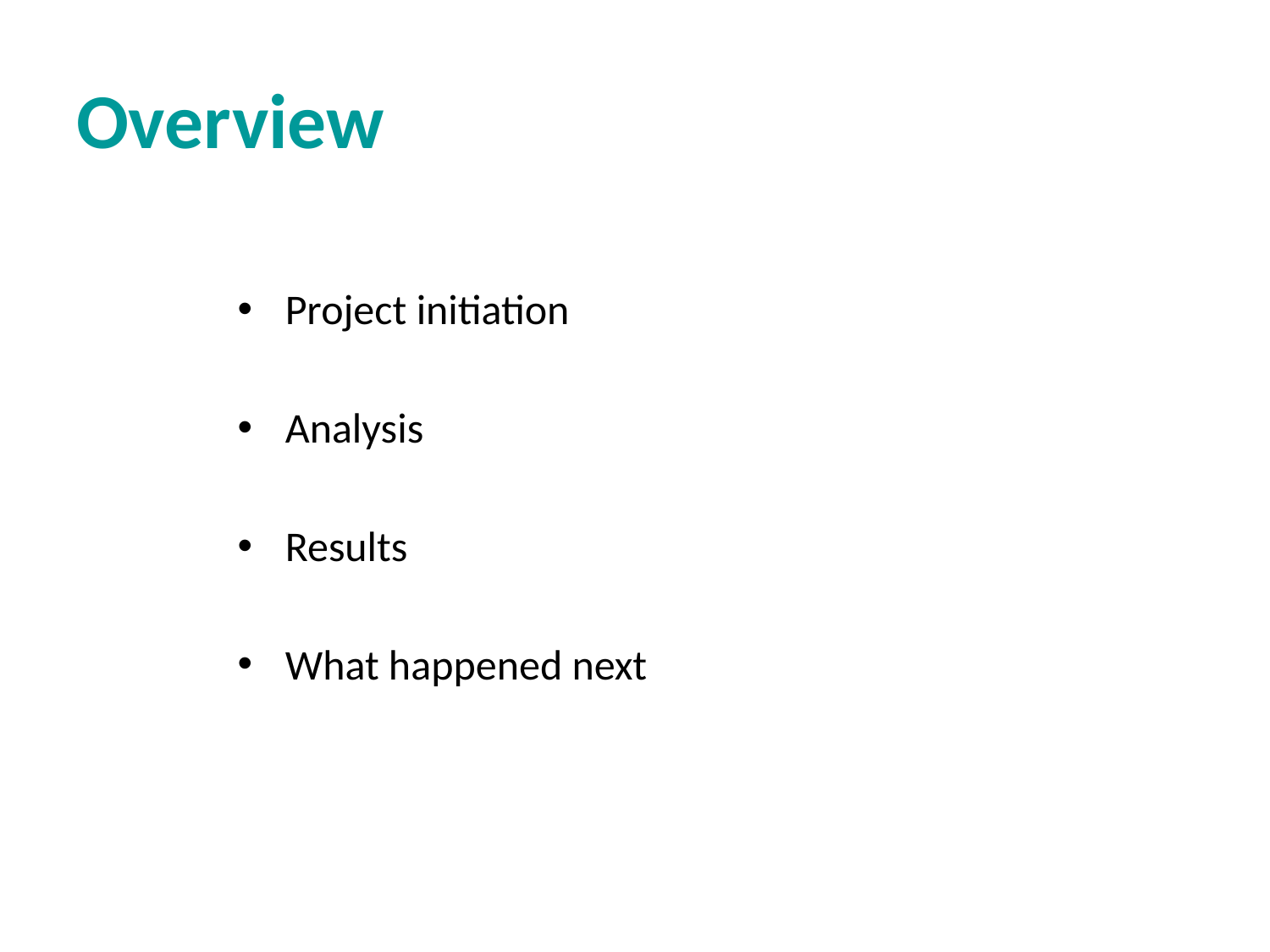

# Overview
Project initiation

Analysis

Results

What happened next